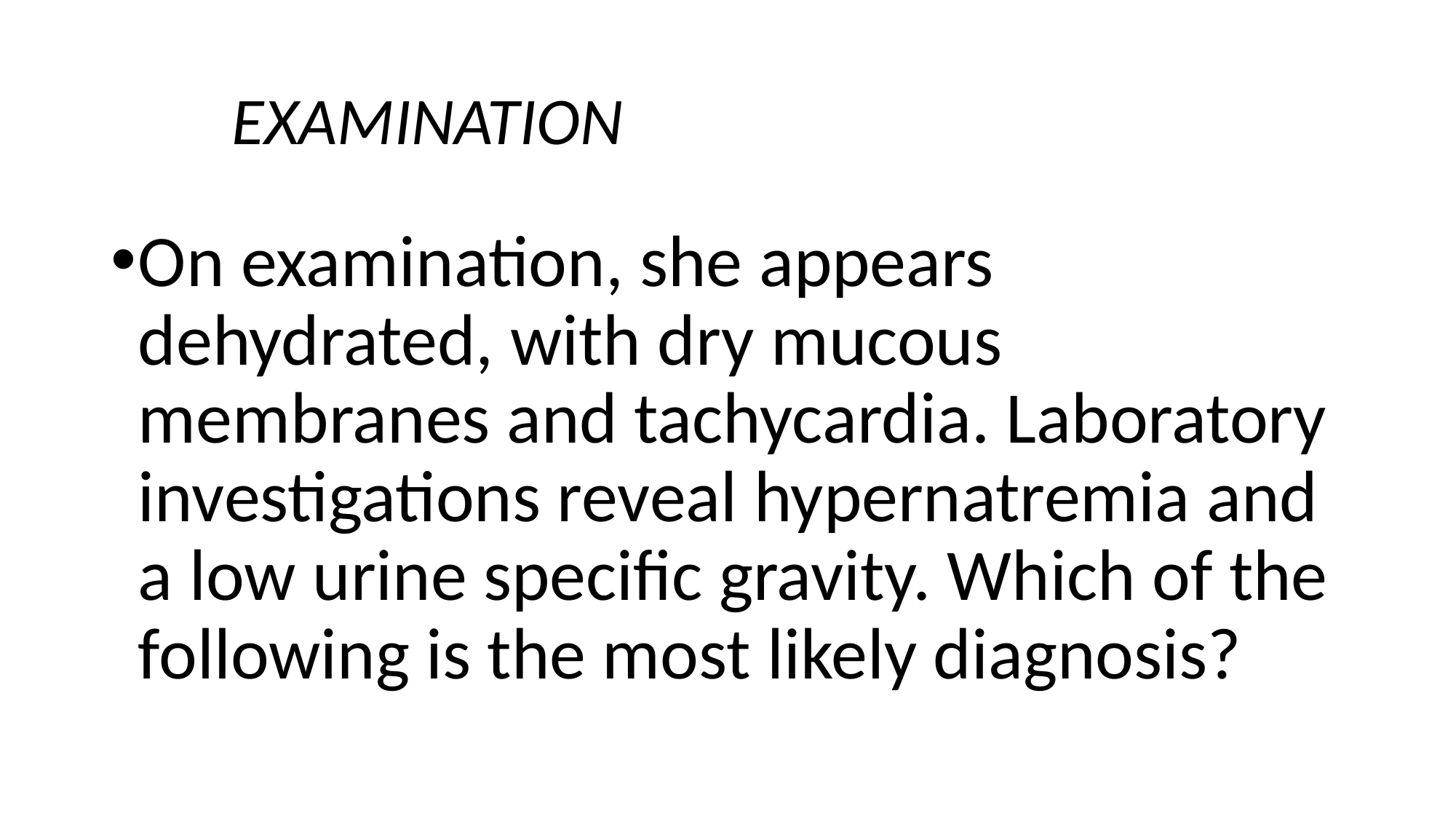

# EXAMINATION
On examination, she appears   dehydrated, with dry mucous membranes and tachycardia. Laboratory investigations reveal hypernatremia and a low urine specific gravity. Which of the following is the most likely diagnosis?